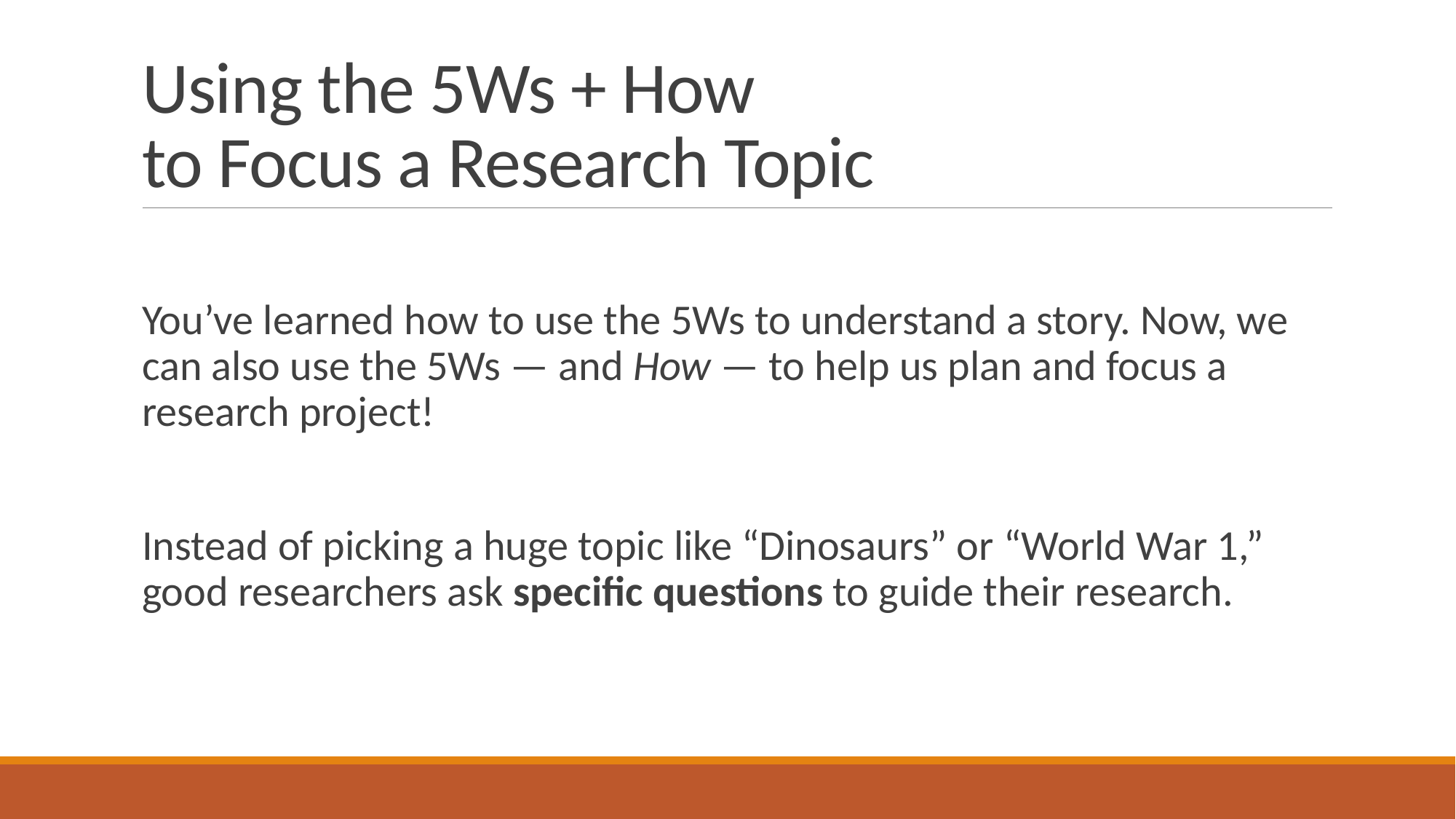

# Using the 5Ws + How to Focus a Research Topic

You’ve learned how to use the 5Ws to understand a story. Now, we can also use the 5Ws — and How — to help us plan and focus a research project!

Instead of picking a huge topic like “Dinosaurs” or “World War 1,” good researchers ask specific questions to guide their research.